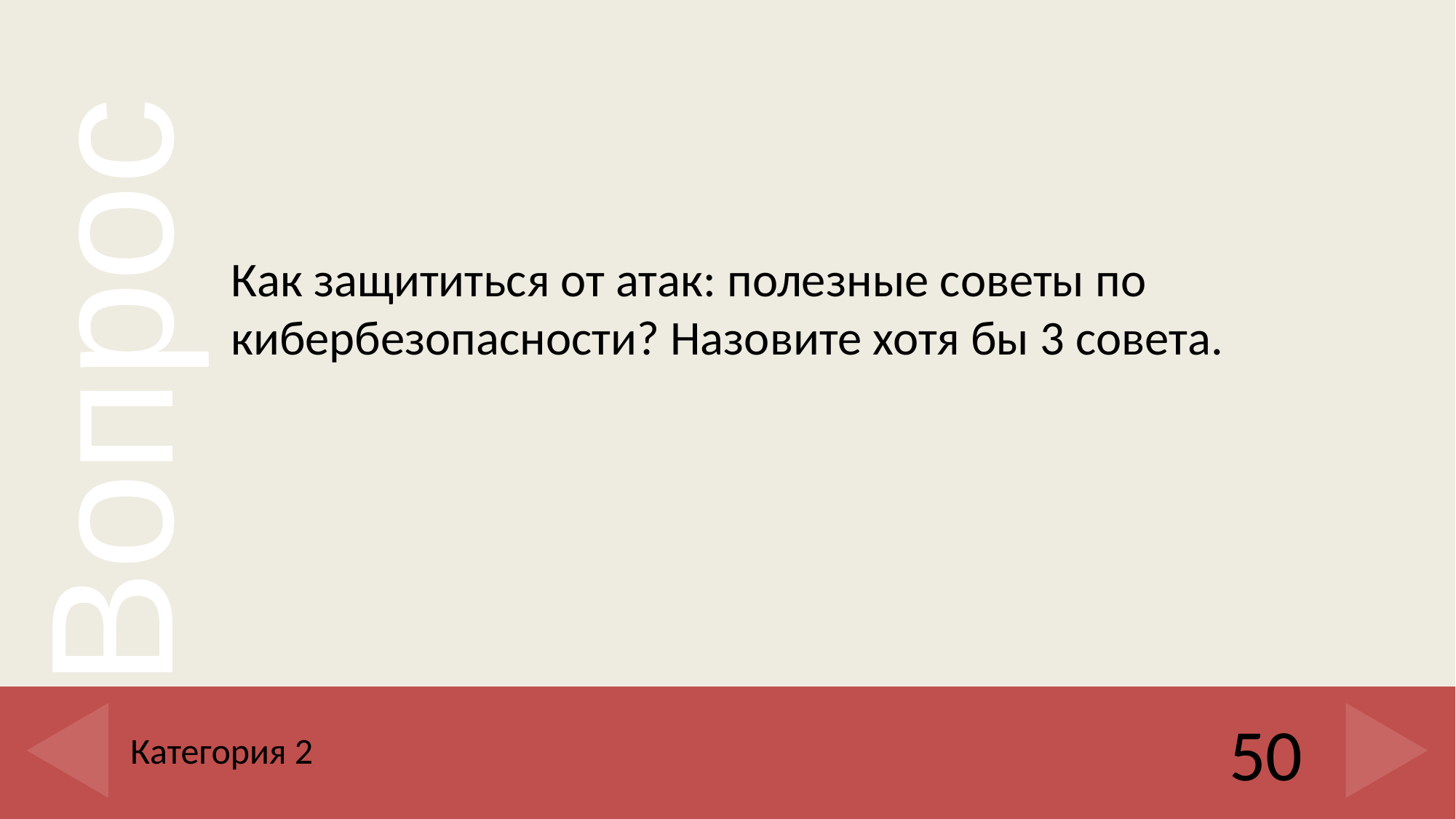

Как защититься от атак: полезные советы по кибербезопасности? Назовите хотя бы 3 совета.

# Категория 2
50